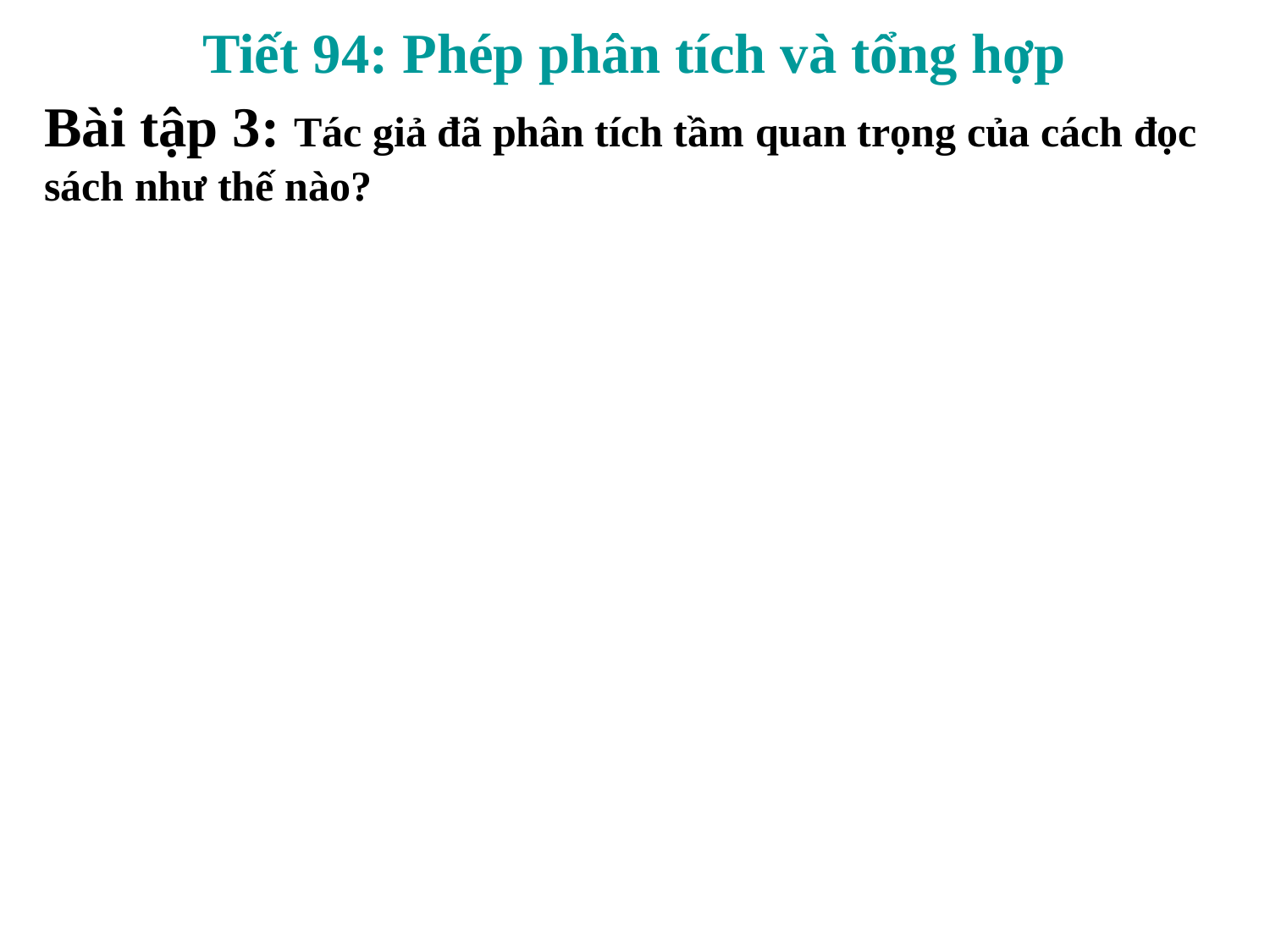

Tiết 94: Phép phân tích và tổng hợp
Bài tập 3: Tác giả đã phân tích tầm quan trọng của cách đọc sách như thế nào?